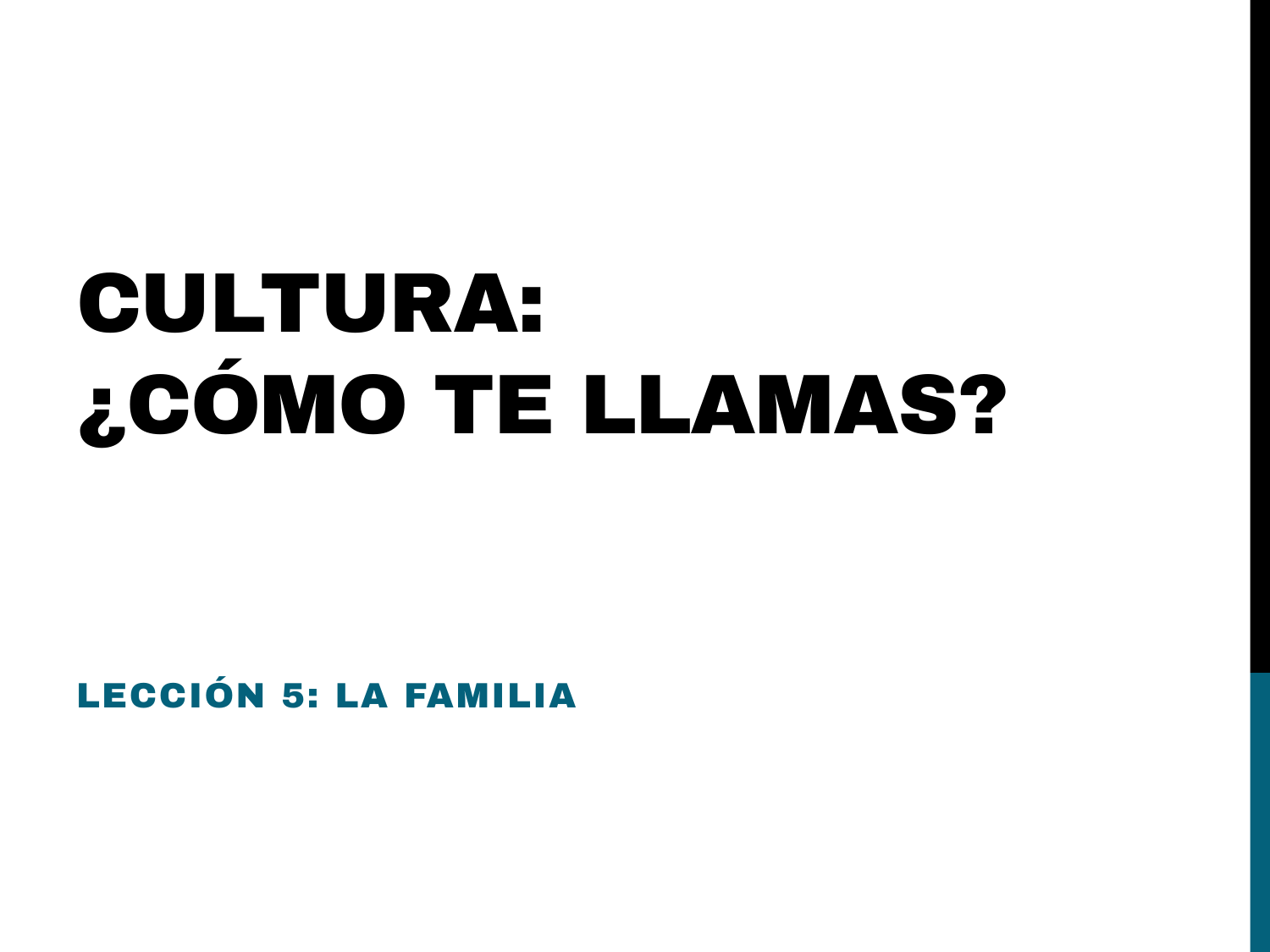

# Cultura: ¿Cómo te llamas?
Lección 5: La familia